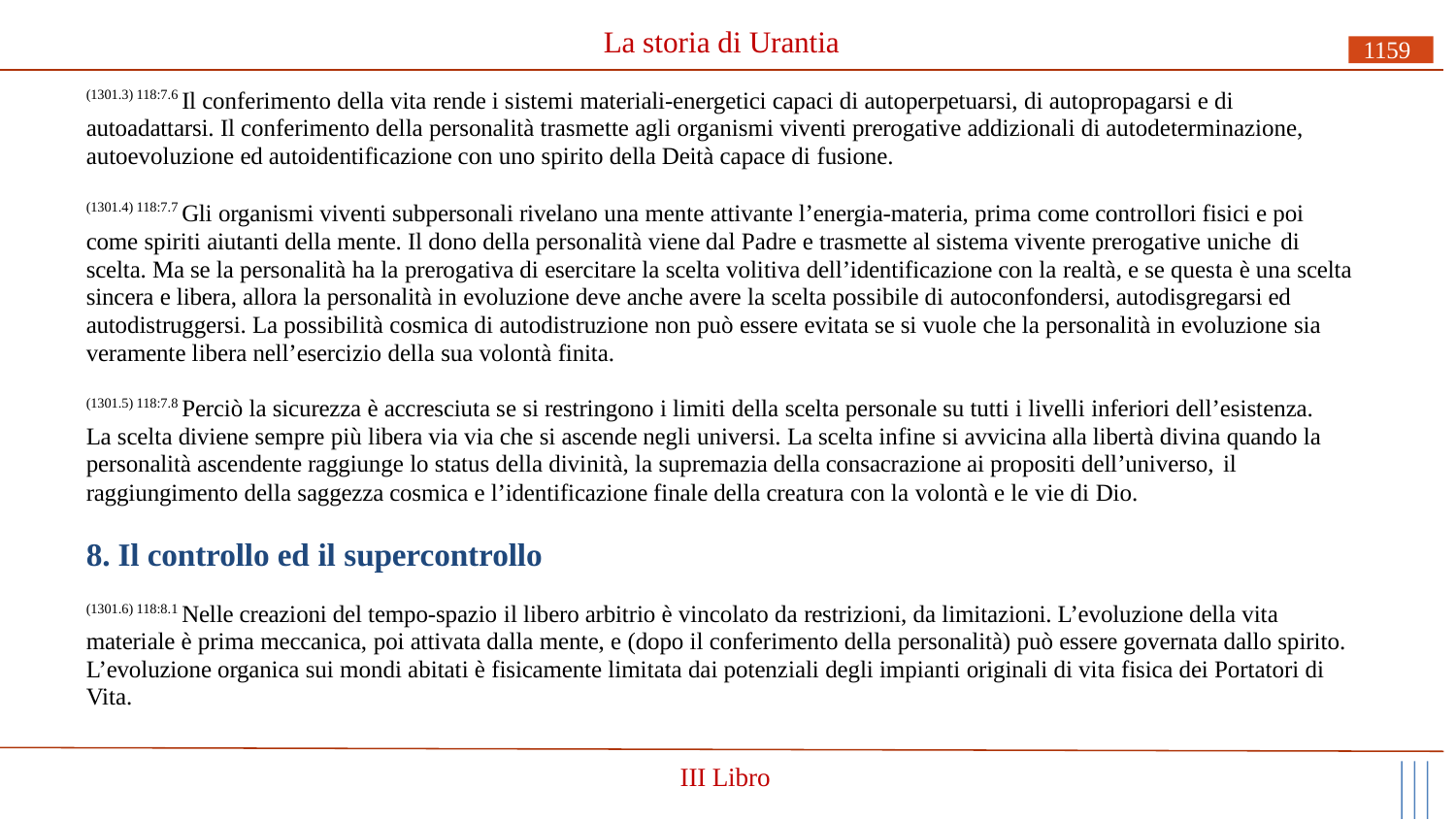

# La storia di Urantia
1159

(1301.3) 118:7.6 Il conferimento della vita rende i sistemi materiali-energetici capaci di autoperpetuarsi, di autopropagarsi e di  autoadattarsi. Il conferimento della personalità trasmette agli organismi viventi prerogative addizionali di autodeterminazione,  autoevoluzione ed autoidentificazione con uno spirito della Deità capace di fusione.

(1301.4) 118:7.7 Gli organismi viventi subpersonali rivelano una mente attivante l’energia-materia, prima come controllori fisici e poi  come spiriti aiutanti della mente. Il dono della personalità viene dal Padre e trasmette al sistema vivente prerogative uniche di
scelta. Ma se la personalità ha la prerogativa di esercitare la scelta volitiva dell’identificazione con la realtà, e se questa è una scelta  sincera e libera, allora la personalità in evoluzione deve anche avere la scelta possibile di autoconfondersi, autodisgregarsi ed  autodistruggersi. La possibilità cosmica di autodistruzione non può essere evitata se si vuole che la personalità in evoluzione sia  veramente libera nell’esercizio della sua volontà finita.

(1301.5) 118:7.8 Perciò la sicurezza è accresciuta se si restringono i limiti della scelta personale su tutti i livelli inferiori dell’esistenza.  La scelta diviene sempre più libera via via che si ascende negli universi. La scelta infine si avvicina alla libertà divina quando la  personalità ascendente raggiunge lo status della divinità, la supremazia della consacrazione ai propositi dell’universo, il
raggiungimento della saggezza cosmica e l’identificazione finale della creatura con la volontà e le vie di Dio.

8. Il controllo ed il supercontrollo
(1301.6) 118:8.1 Nelle creazioni del tempo-spazio il libero arbitrio è vincolato da restrizioni, da limitazioni. L’evoluzione della vita  materiale è prima meccanica, poi attivata dalla mente, e (dopo il conferimento della personalità) può essere governata dallo spirito.  L’evoluzione organica sui mondi abitati è fisicamente limitata dai potenziali degli impianti originali di vita fisica dei Portatori di  Vita.

III Libro